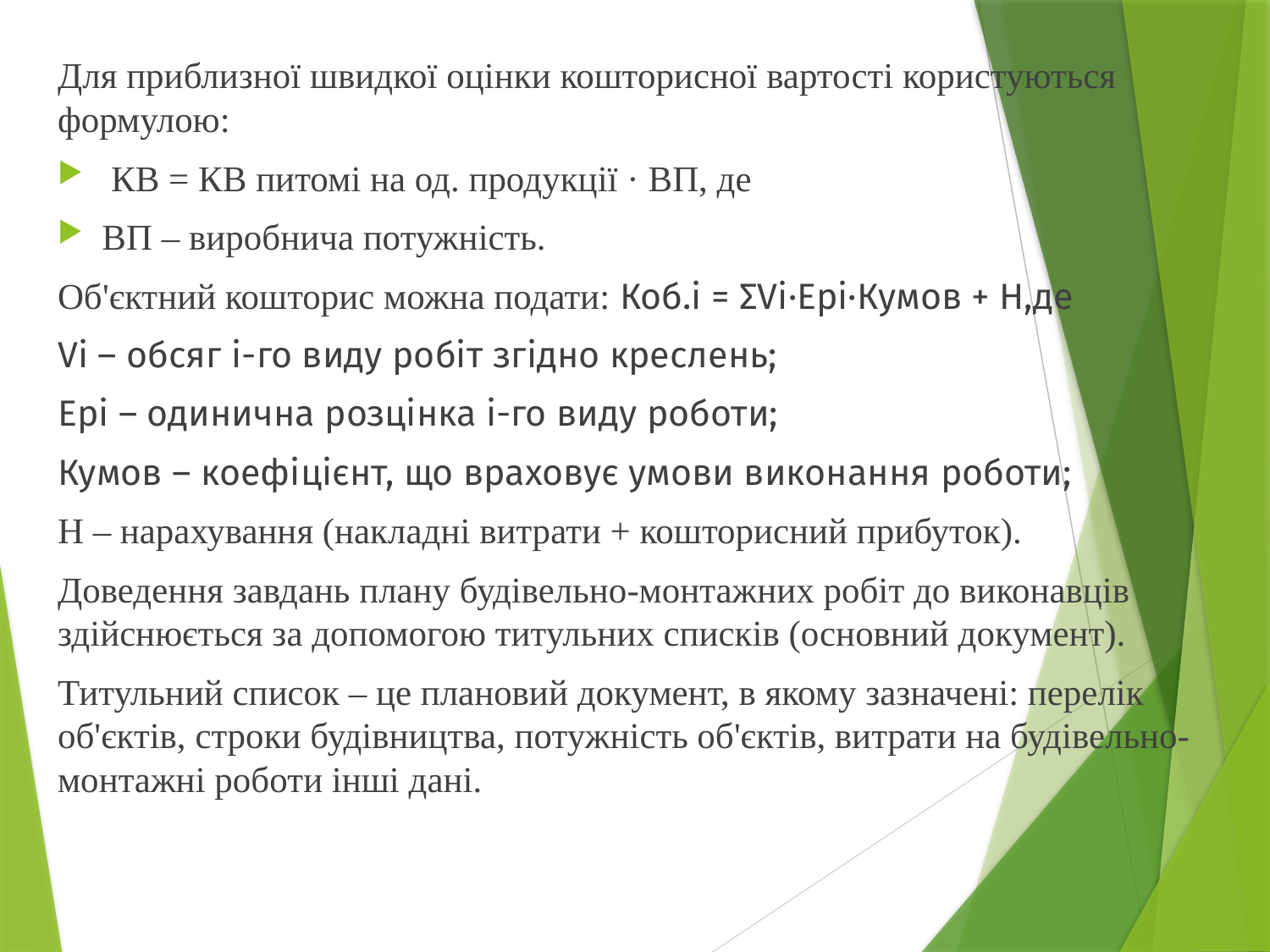

Для приблизної швидкої оцінки кошторисної вартості користуються формулою:
 КВ = КВ питомі на од. продукції · ВП, де
ВП – виробнича потужність.
Об'єктний кошторис можна подати: Коб.і = ΣVі·Ері·Кумов + Н,де
Vі – обсяг і-го виду робіт згідно креслень;
Ері – одинична розцінка і-го виду роботи;
Кумов – коефіцієнт, що враховує умови виконання роботи;
Н – нарахування (накладні витрати + кошторисний прибуток).
Доведення завдань плану будівельно-монтажних робіт до виконавців здійснюється за допомогою титульних списків (основний документ).
Титульний список – це плановий документ, в якому зазначені: перелік об'єктів, строки будівництва, потужність об'єктів, витрати на будівельно-монтажні роботи інші дані.